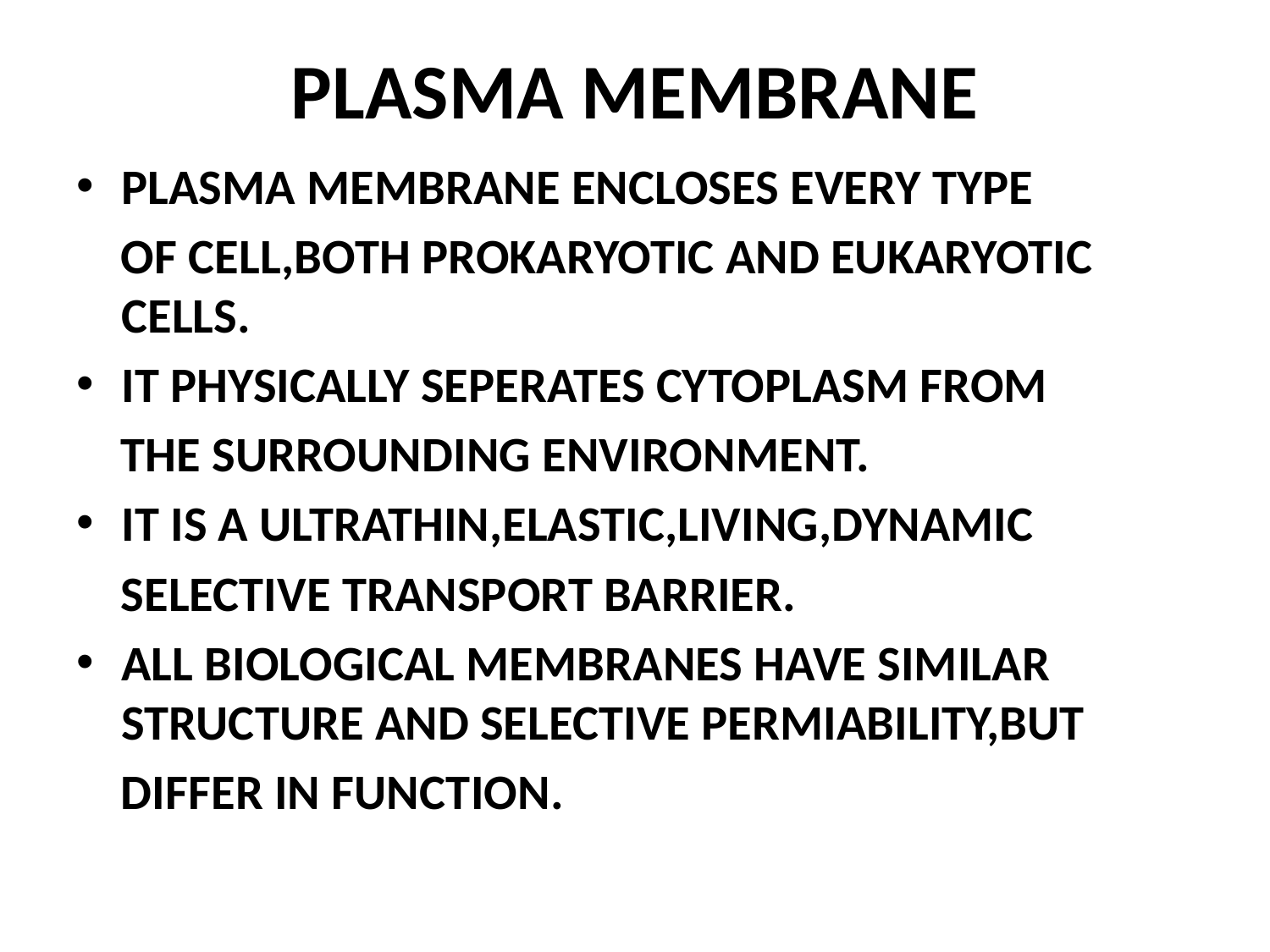

# PLASMA MEMBRANE
PLASMA MEMBRANE ENCLOSES EVERY TYPE
    OF CELL,BOTH PROKARYOTIC AND EUKARYOTIC CELLS.
IT PHYSICALLY SEPERATES CYTOPLASM FROM
    THE SURROUNDING ENVIRONMENT.
IT IS A ULTRATHIN,ELASTIC,LIVING,DYNAMIC
    SELECTIVE TRANSPORT BARRIER.
ALL BIOLOGICAL MEMBRANES HAVE SIMILAR STRUCTURE AND SELECTIVE PERMIABILITY,BUT
    DIFFER IN FUNCTION.